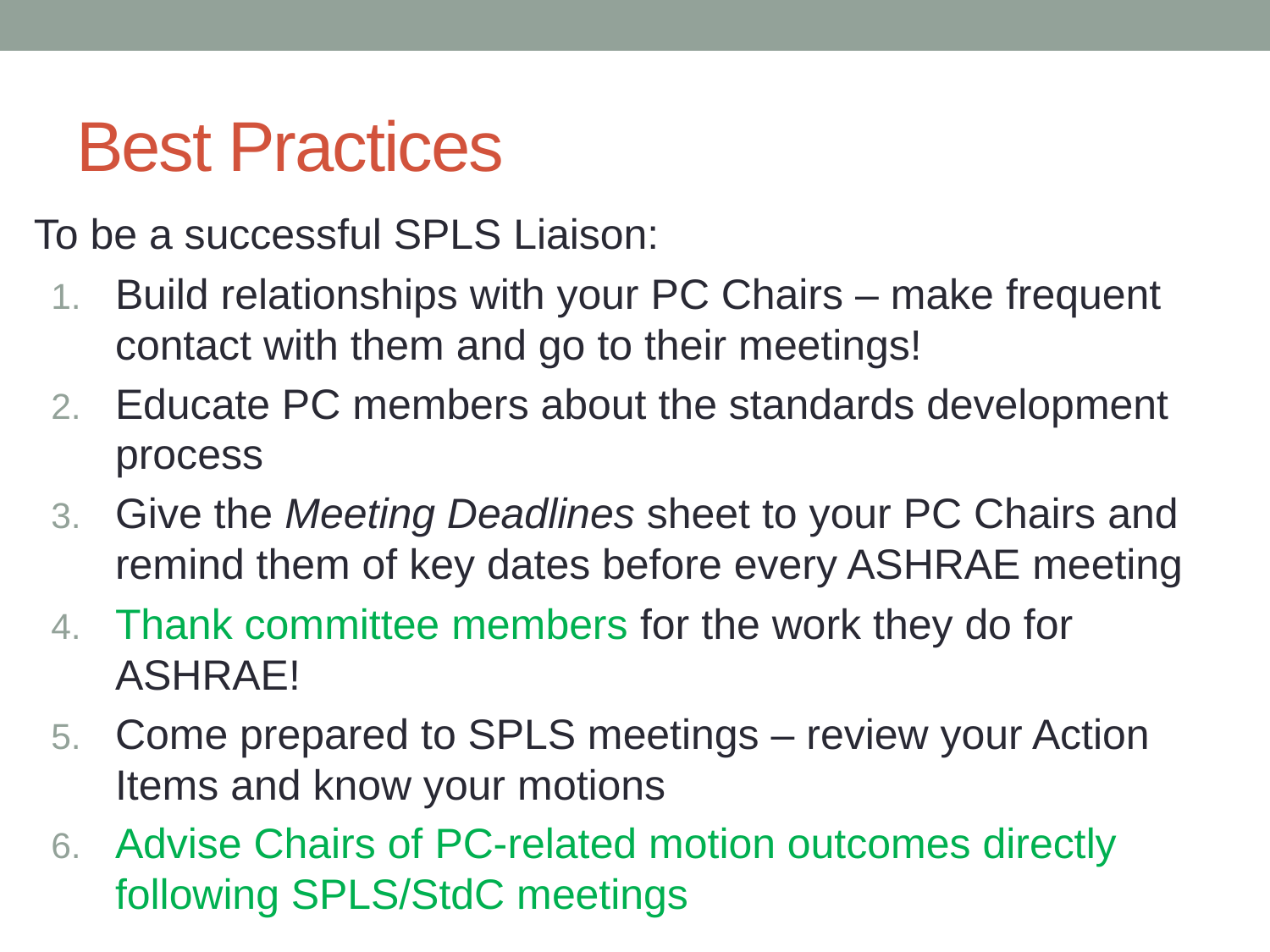

74
# Best Practices
To be a successful SPLS Liaison:
Build relationships with your PC Chairs – make frequent contact with them and go to their meetings!
Educate PC members about the standards development process
Give the Meeting Deadlines sheet to your PC Chairs and remind them of key dates before every ASHRAE meeting
Thank committee members for the work they do for ASHRAE!
Come prepared to SPLS meetings – review your Action Items and know your motions
Advise Chairs of PC-related motion outcomes directly following SPLS/StdC meetings